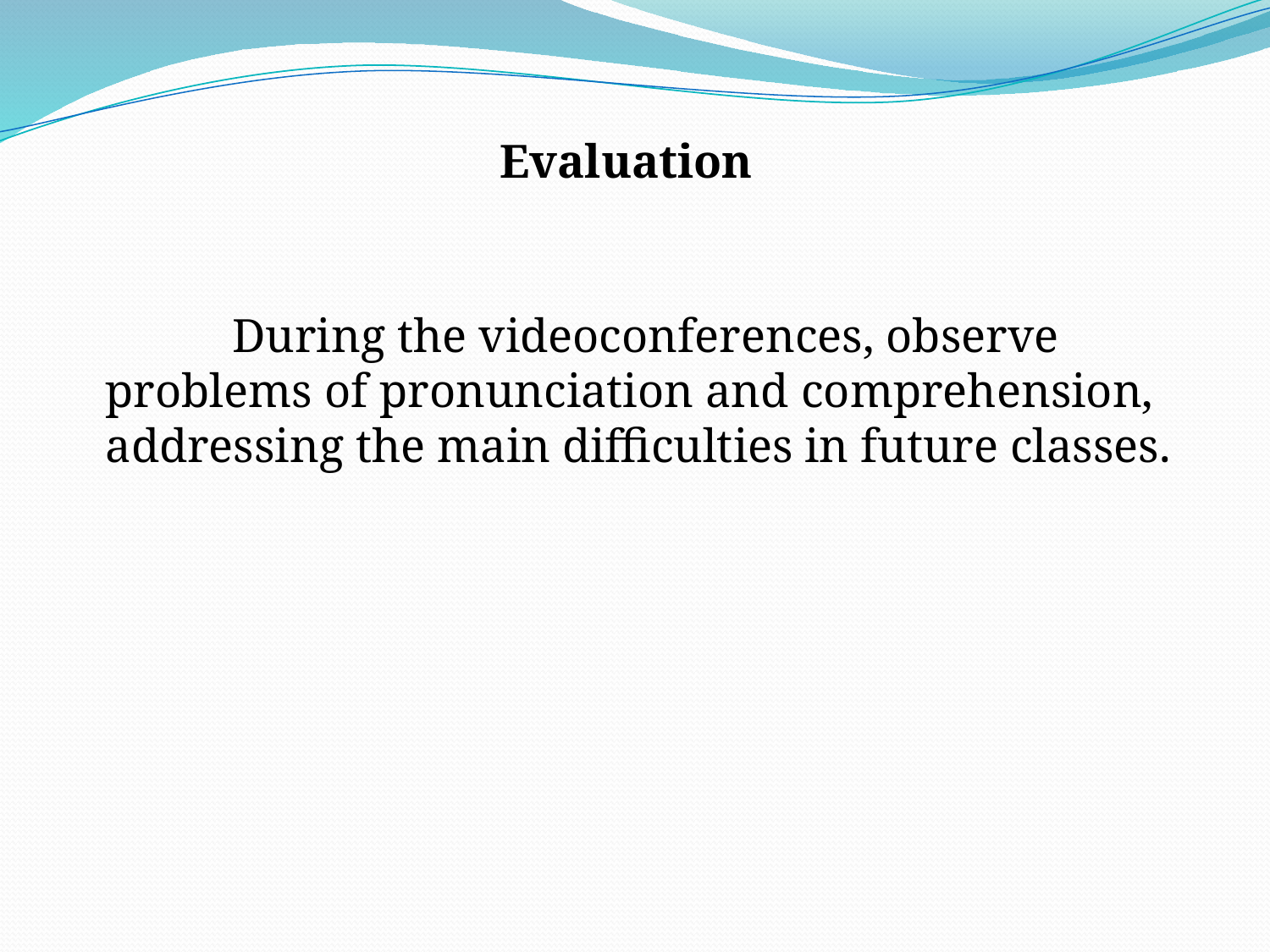

Evaluation
 	During the videoconferences, observe problems of pronunciation and comprehension, addressing the main difficulties in future classes.